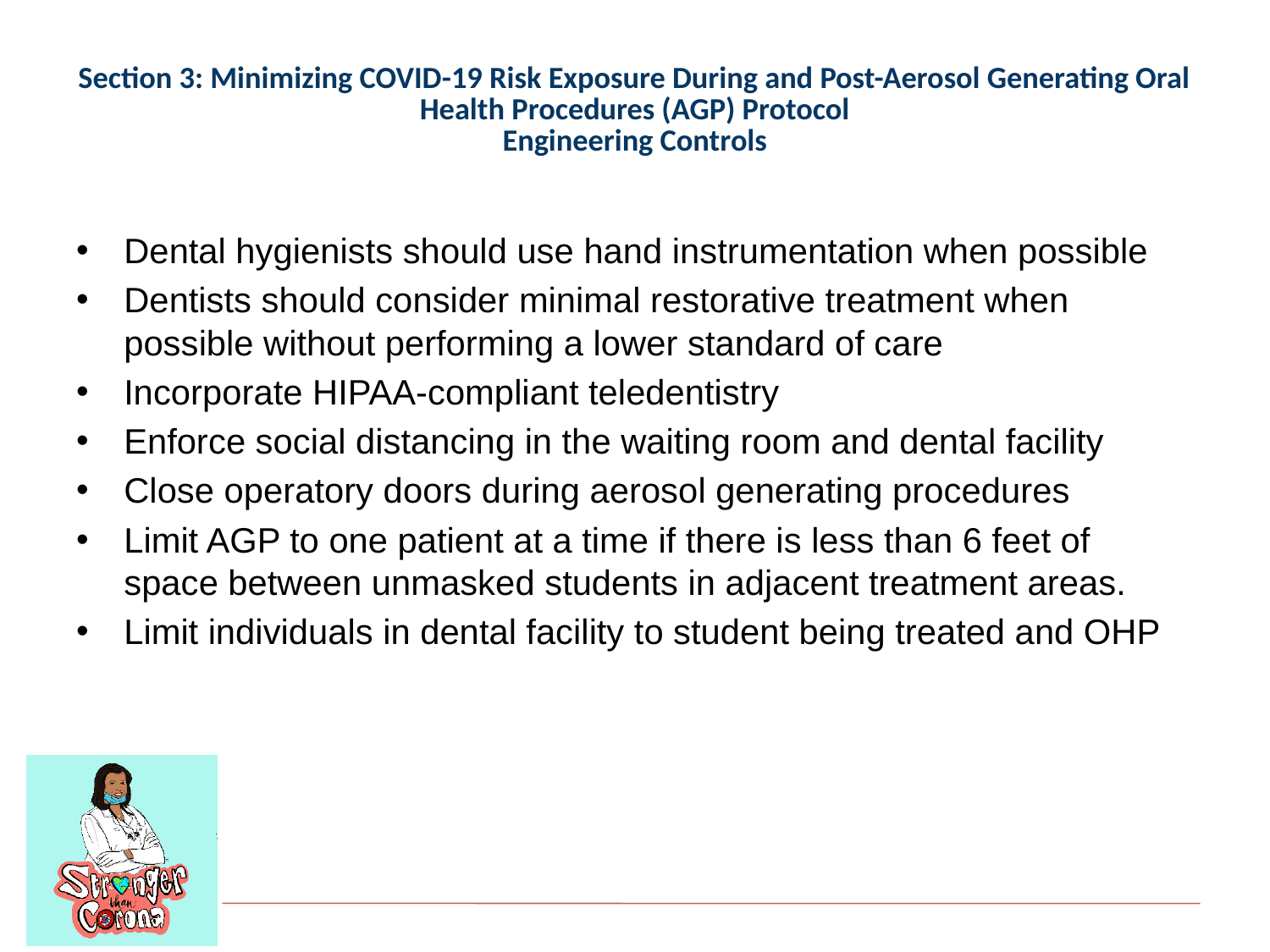

# Section 3: Minimizing COVID-19 Risk Exposure During and Post-Aerosol Generating Oral Health Procedures (AGP) Protocol Engineering Controls
Dental hygienists should use hand instrumentation when possible
Dentists should consider minimal restorative treatment when possible without performing a lower standard of care
Incorporate HIPAA-compliant teledentistry
Enforce social distancing in the waiting room and dental facility
Close operatory doors during aerosol generating procedures
Limit AGP to one patient at a time if there is less than 6 feet of space between unmasked students in adjacent treatment areas.
Limit individuals in dental facility to student being treated and OHP